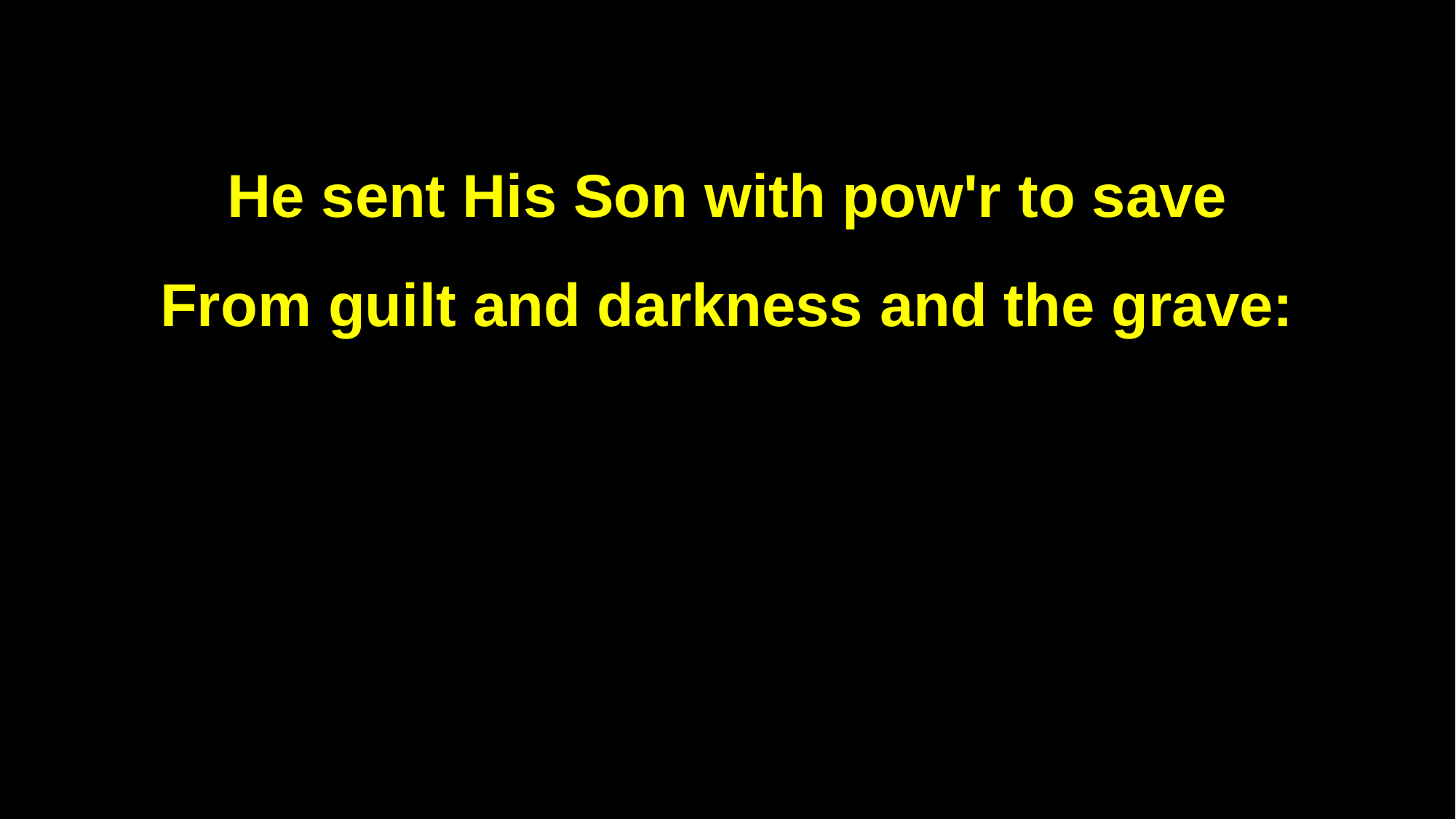

He sent His Son with pow'r to save
From guilt and darkness and the grave: